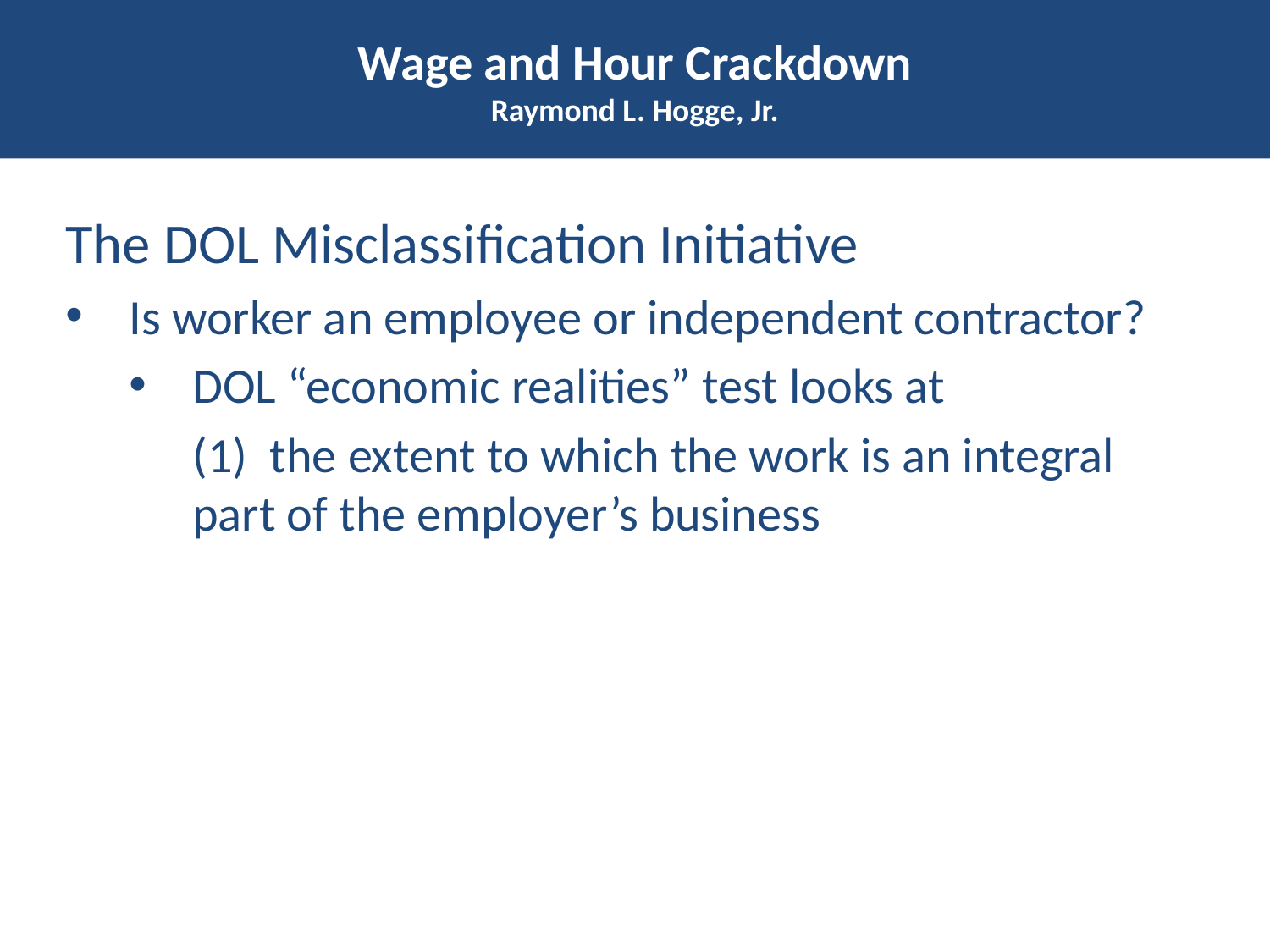

# Wage and Hour Crackdown Raymond L. Hogge, Jr.
The DOL Misclassification Initiative
Is worker an employee or independent contractor?
DOL “economic realities” test looks at
(1)  the extent to which the work is an integral part of the employer’s business